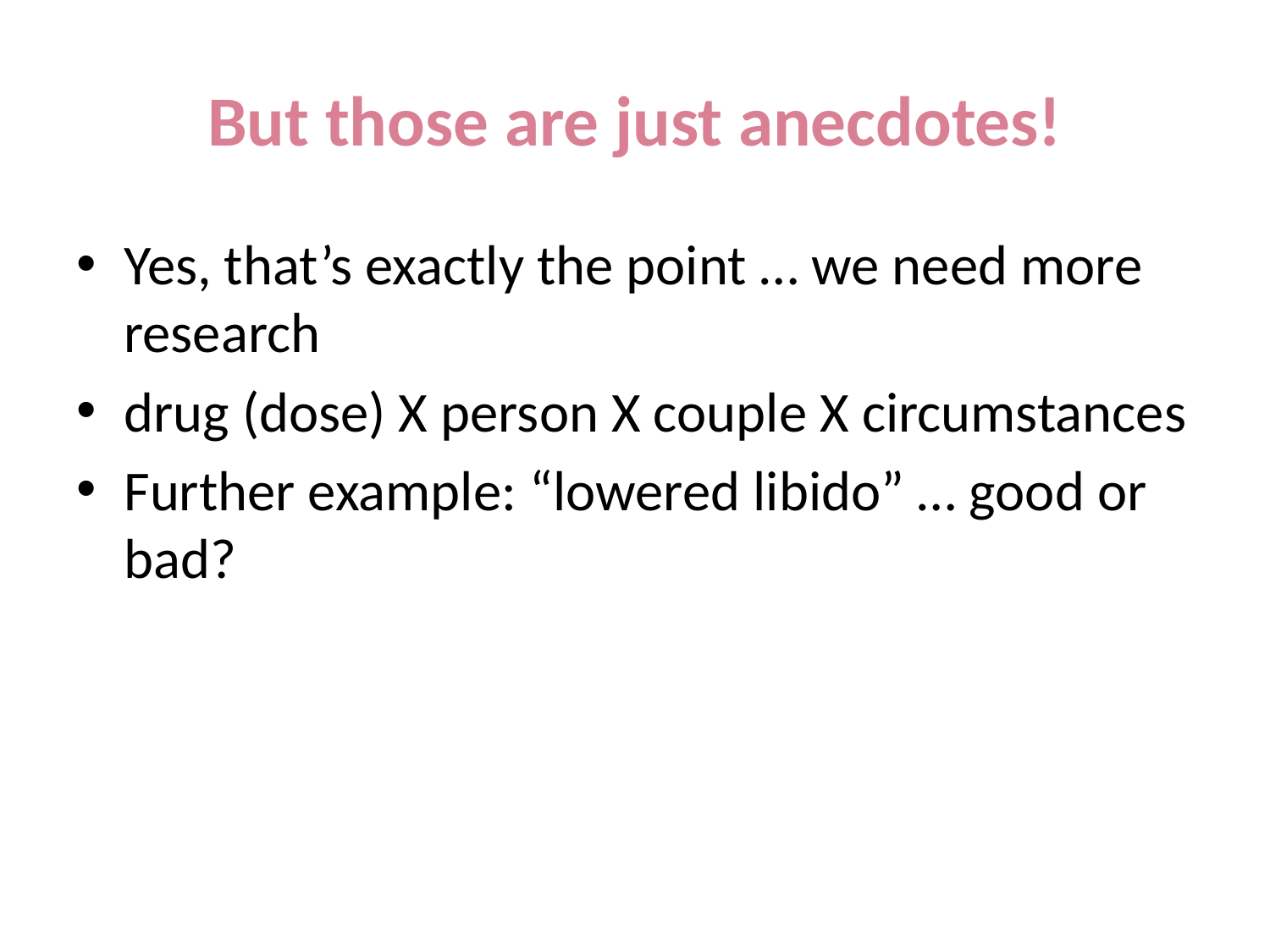

# But those are just anecdotes!
Yes, that’s exactly the point … we need more research
drug (dose) X person X couple X circumstances
Further example: “lowered libido” … good or bad?